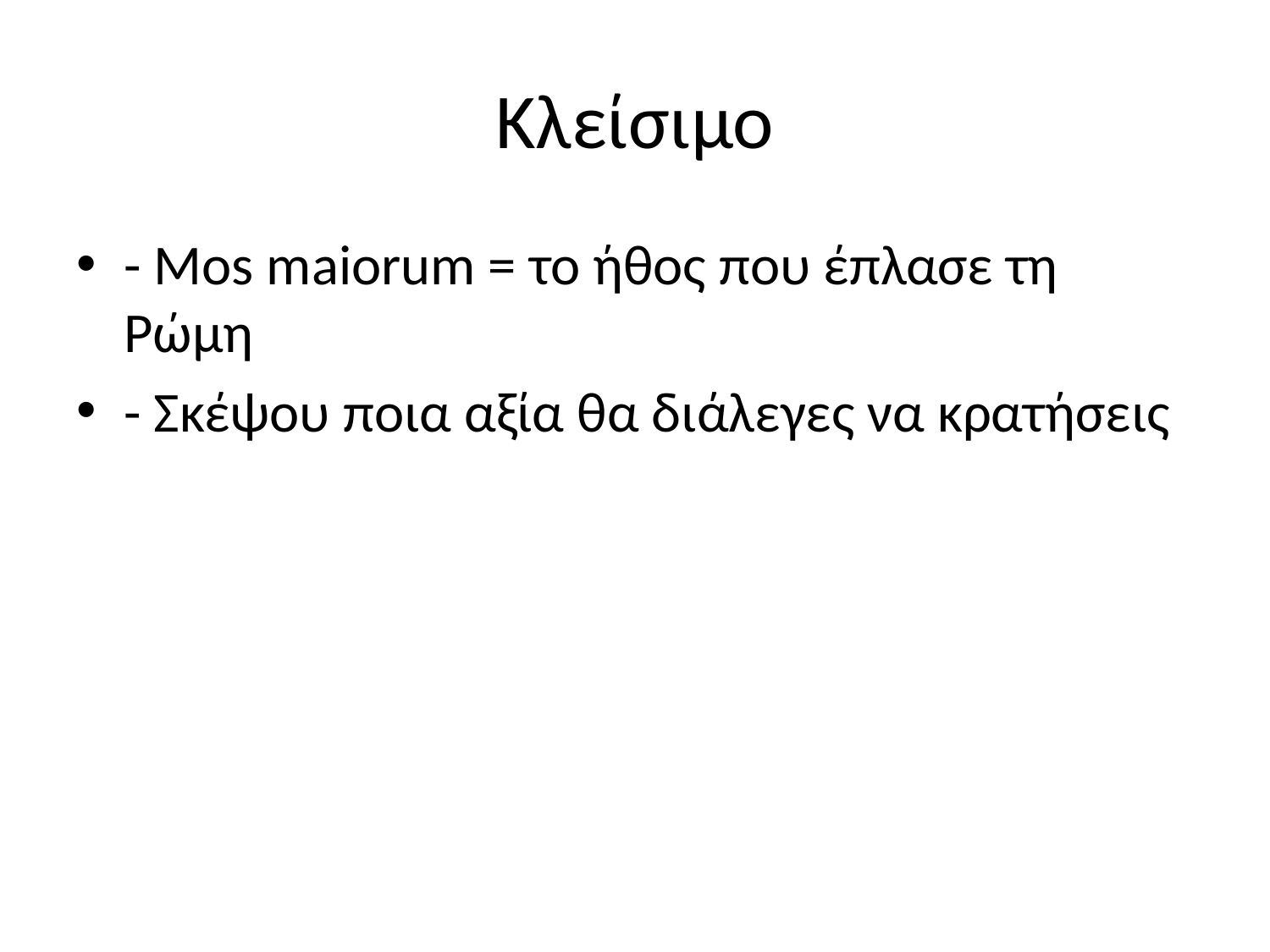

# Κλείσιμο
- Mos maiorum = το ήθος που έπλασε τη Ρώμη
- Σκέψου ποια αξία θα διάλεγες να κρατήσεις